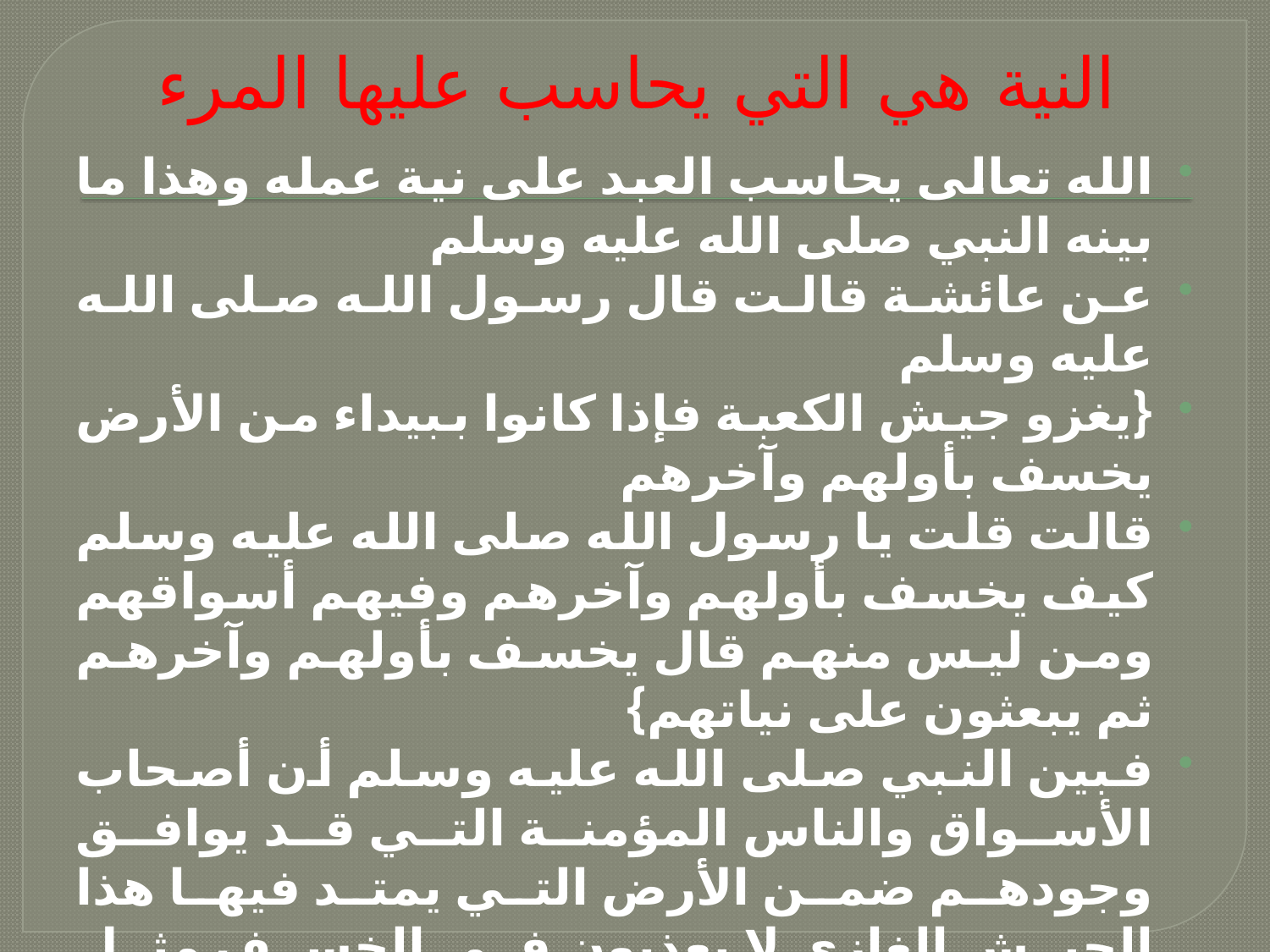

# النية هي التي يحاسب عليها المرء
الله تعالى يحاسب العبد على نية عمله وهذا ما بينه النبي صلى الله عليه وسلم
عن عائشة قالت قال رسول الله صلى الله عليه وسلم
{يغزو جيش الكعبة فإذا كانوا ببيداء من الأرض يخسف بأولهم وآخرهم
قالت قلت يا رسول الله صلى الله عليه وسلم كيف يخسف بأولهم وآخرهم وفيهم أسواقهم ومن ليس منهم قال يخسف بأولهم وآخرهم ثم يبعثون على نياتهم}
فبين النبي صلى الله عليه وسلم أن أصحاب الأسواق والناس المؤمنة التي قد يوافق وجودهم ضمن الأرض التي يمتد فيها هذا الجيش الغازي لا يعذبون في الخسف مثل هؤلاء الذين أتوا للإضرار ببيت الله وأن كلاً على نيته
وقال صلى الله عليه وسلم:{إنما يبعث الناس على نياتهم}